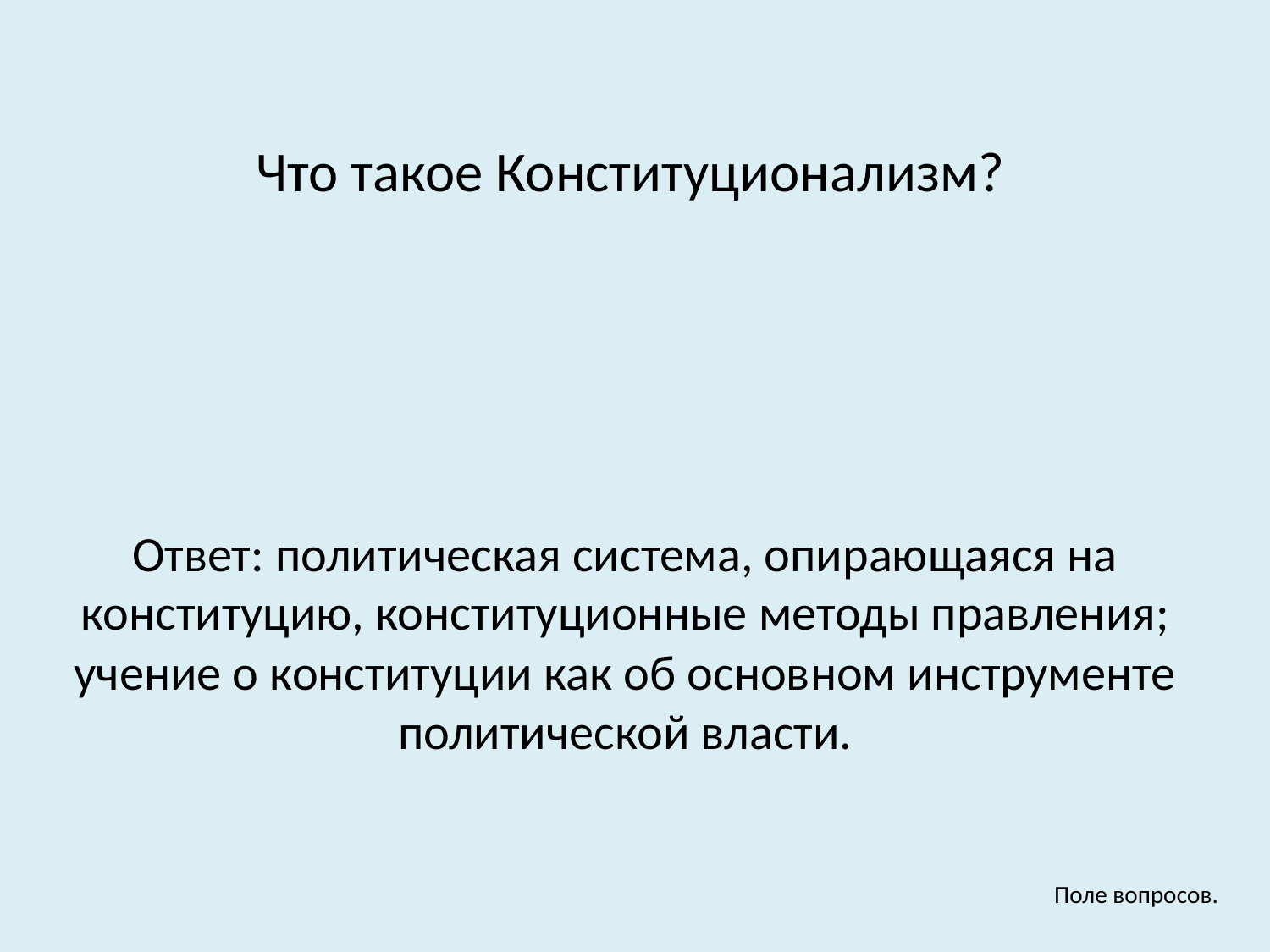

Что такое Конституционализм?
Ответ: политическая система, опирающаяся на конституцию, конституционные методы правления; учение о конституции как об основном инструменте политической власти.
Поле вопросов.